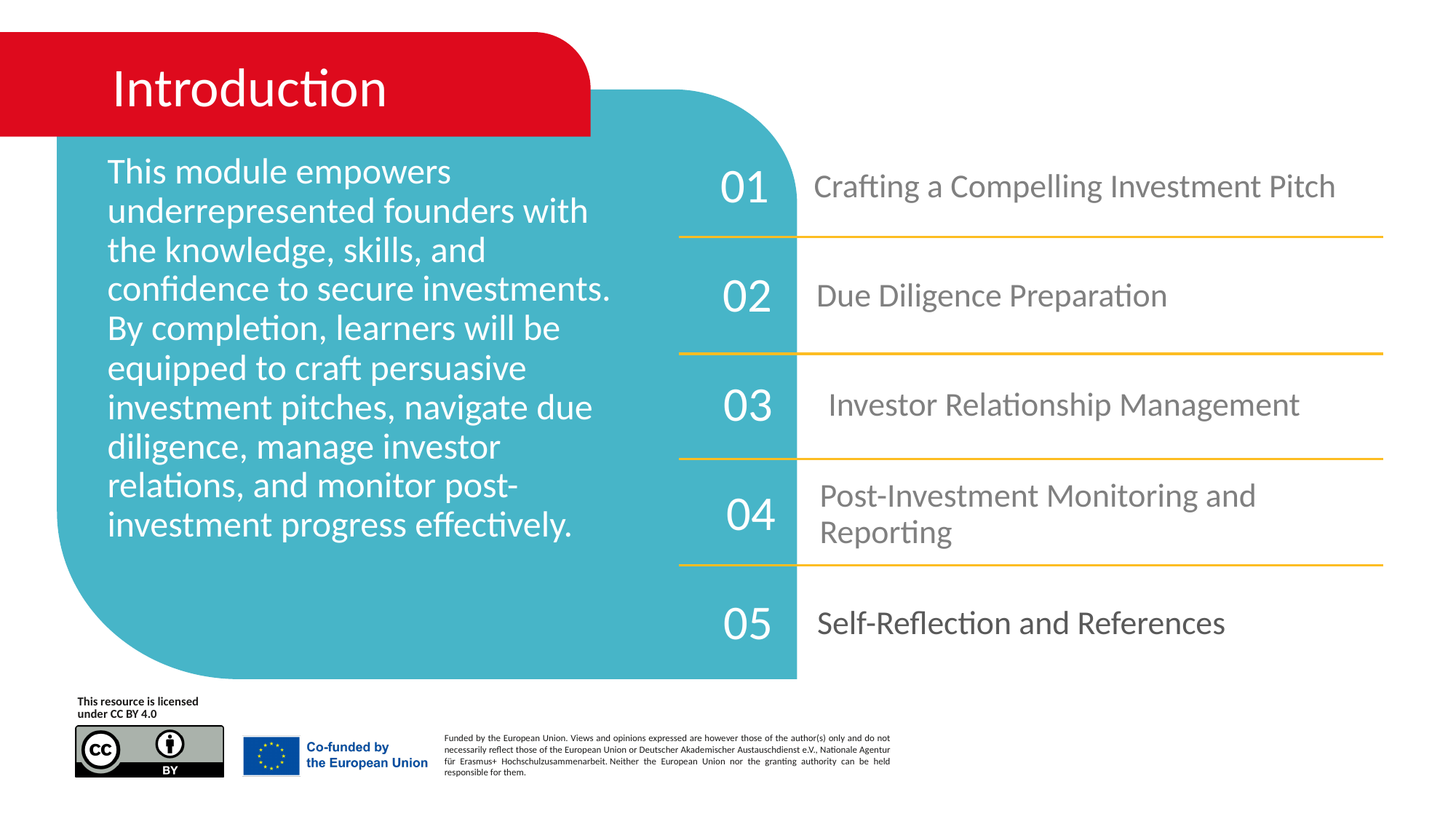

Introduction
01
Crafting a Compelling Investment Pitch
This module empowers underrepresented founders with the knowledge, skills, and confidence to secure investments. By completion, learners will be equipped to craft persuasive investment pitches, navigate due diligence, manage investor relations, and monitor post-investment progress effectively.
02
Due Diligence Preparation
03
Investor Relationship Management
04
Post-Investment Monitoring and Reporting
05
Self-Reflection and References